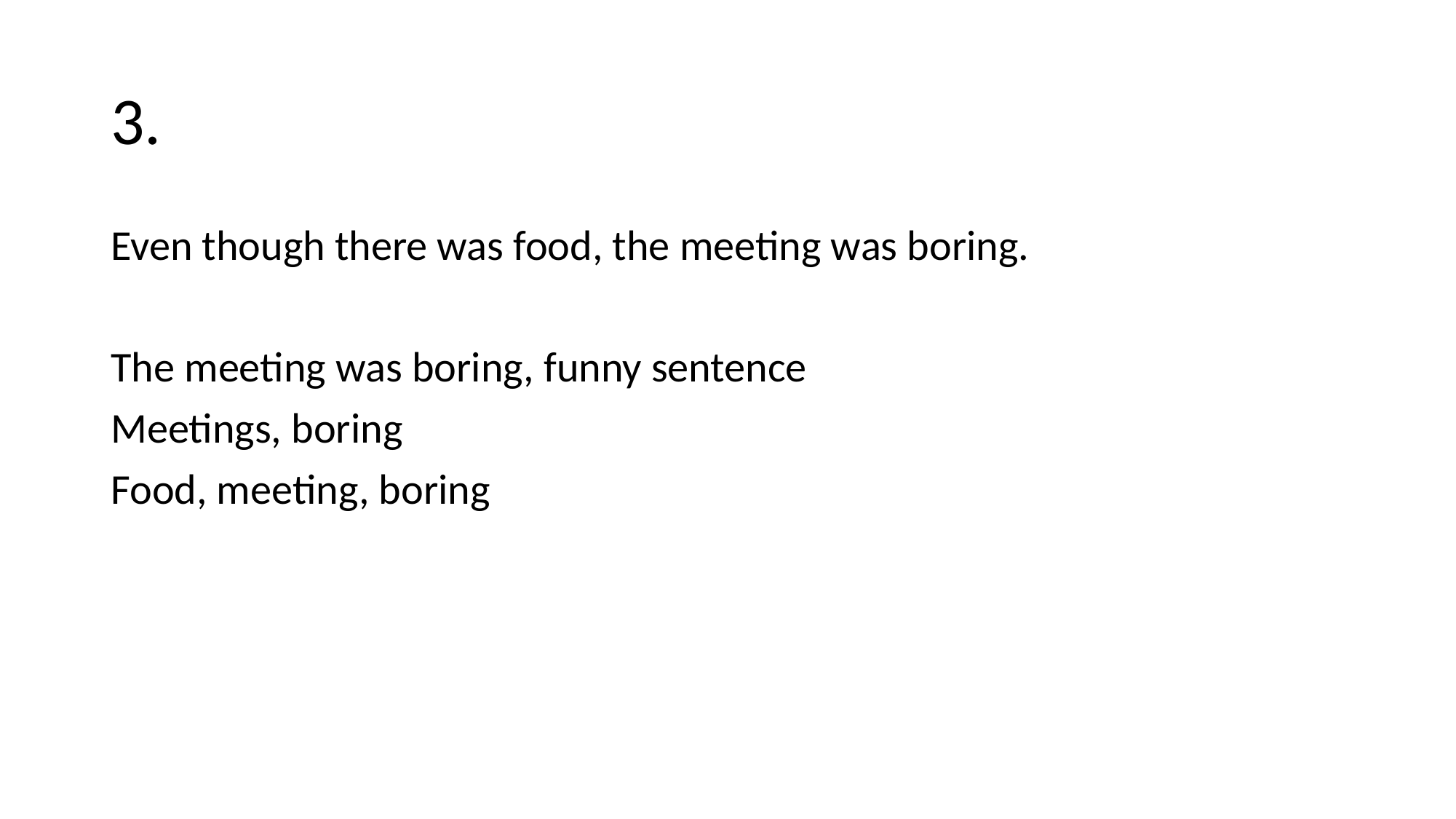

# 3.
Even though there was food, the meeting was boring.

The meeting was boring, funny sentence
Meetings, boring
Food, meeting, boring